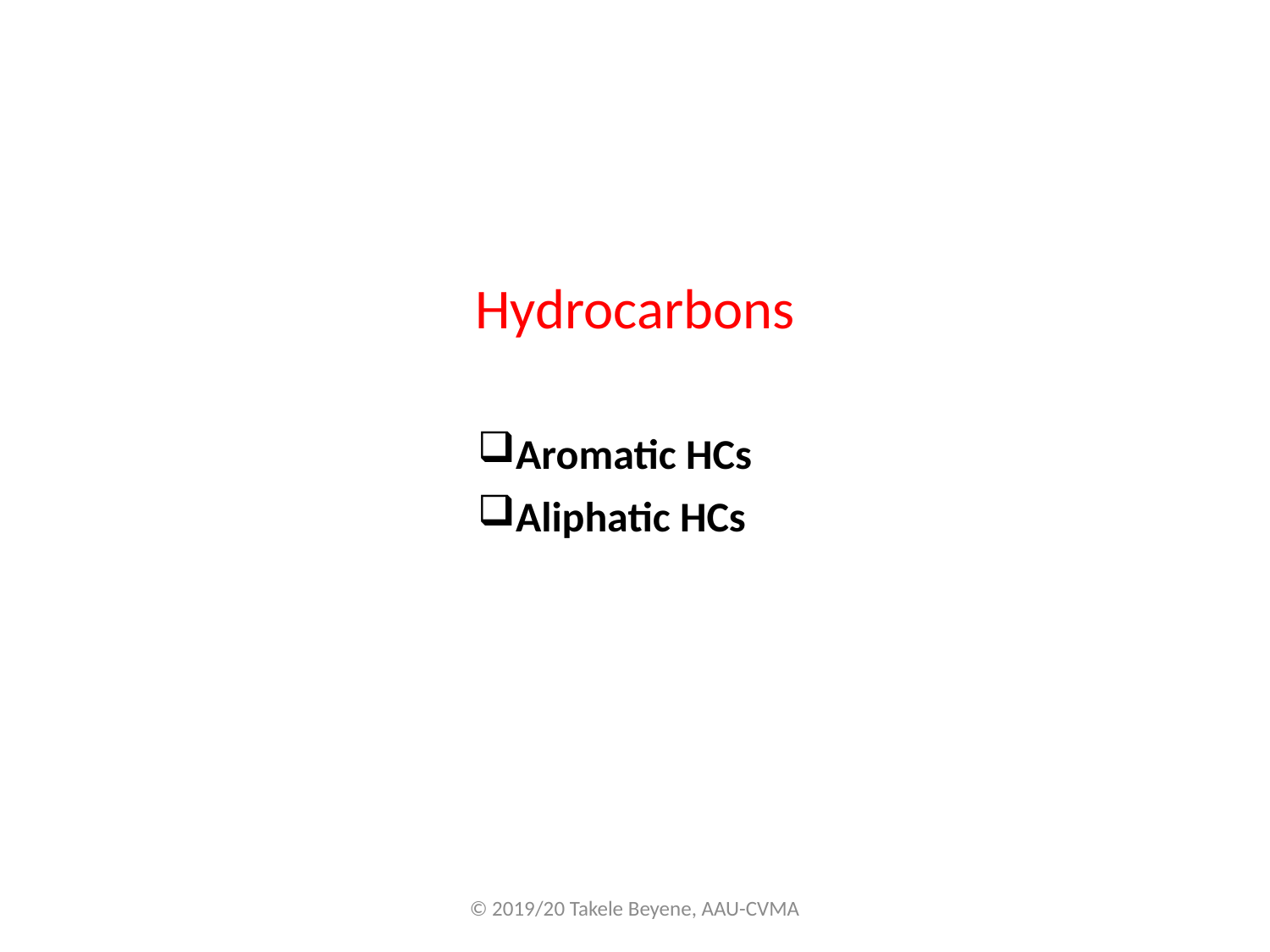

# Hydrocarbons
Aromatic HCs
Aliphatic HCs
© 2019/20 Takele Beyene, AAU-CVMA